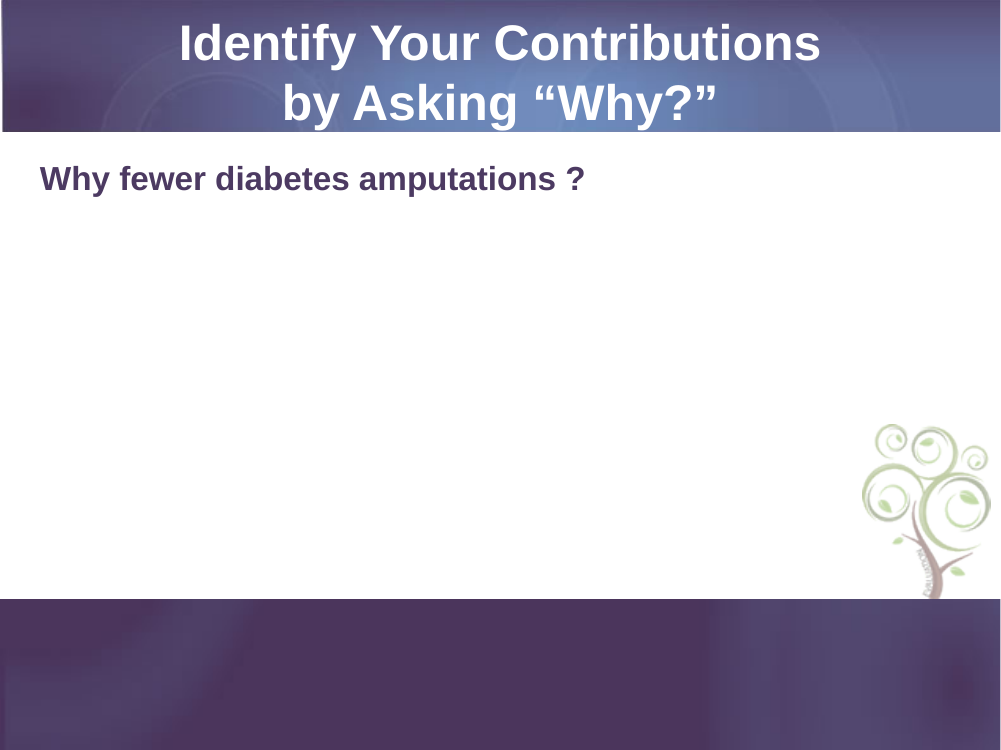

# Identify Your Contributions by Asking “Why?”
Why fewer diabetes amputations ?